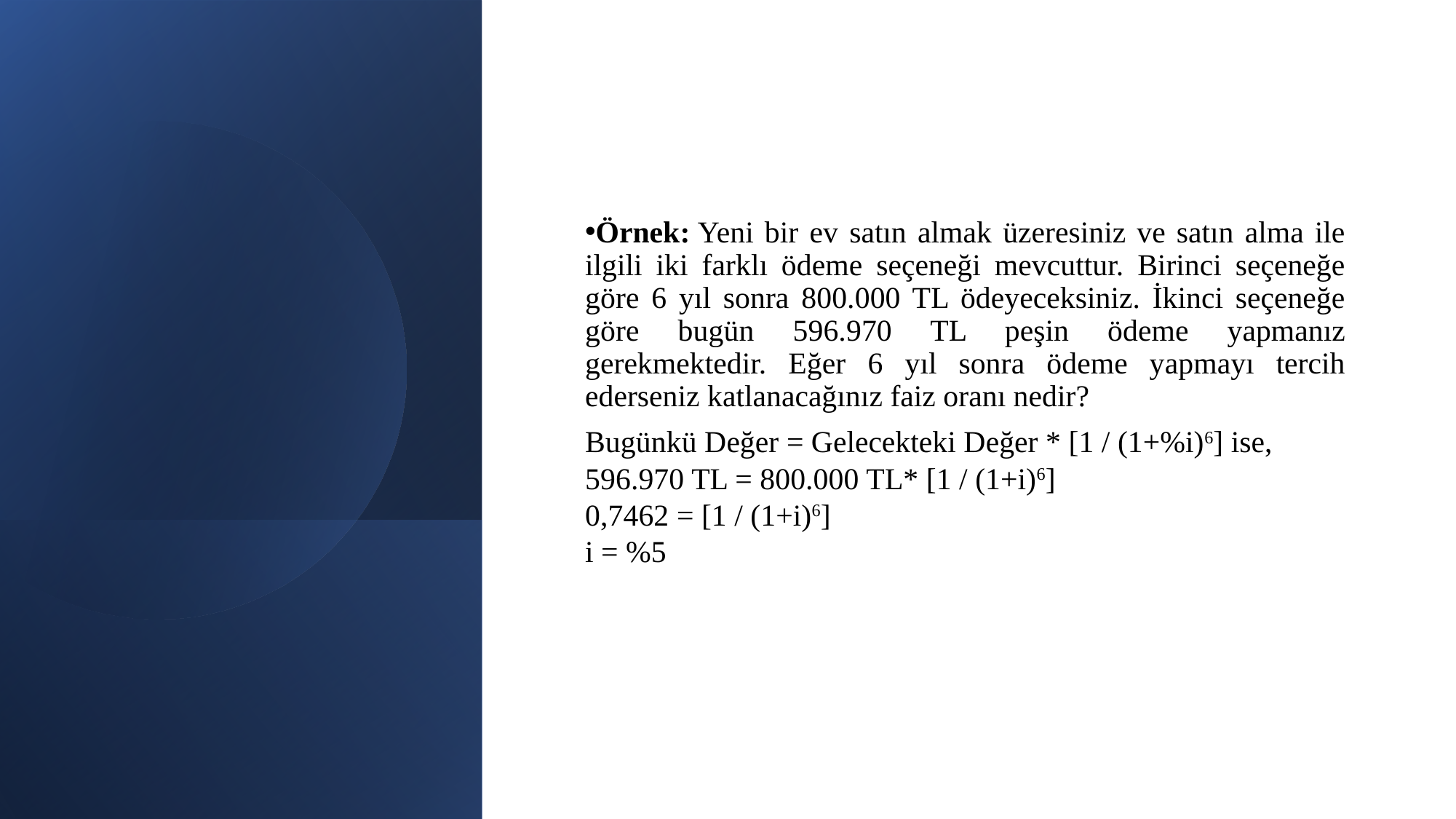

Örnek: Yeni bir ev satın almak üzeresiniz ve satın alma ile ilgili iki farklı ödeme seçeneği mevcuttur. Birinci seçeneğe göre 6 yıl sonra 800.000 TL ödeyeceksiniz. İkinci seçeneğe göre bugün 596.970 TL peşin ödeme yapmanız gerekmektedir. Eğer 6 yıl sonra ödeme yapmayı tercih ederseniz katlanacağınız faiz oranı nedir?
Bugünkü Değer = Gelecekteki Değer * [1 / (1+%i)6] ise,
596.970 TL = 800.000 TL* [1 / (1+i)6]
0,7462 = [1 / (1+i)6]
i = %5